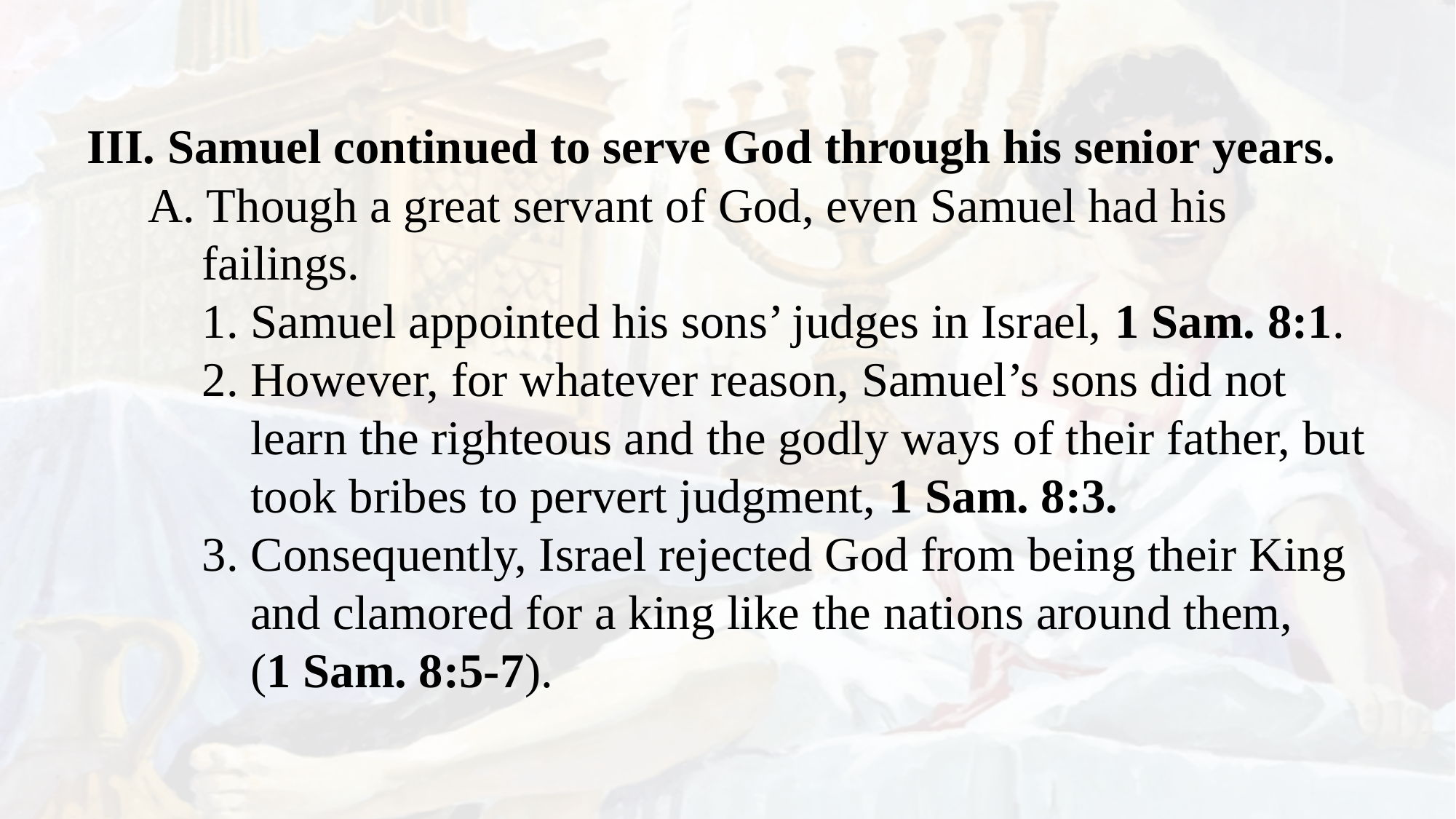

III. Samuel continued to serve God through his senior years.
A. Though a great servant of God, even Samuel had his failings.
1. Samuel appointed his sons’ judges in Israel, 1 Sam. 8:1.
2. However, for whatever reason, Samuel’s sons did not learn the righteous and the godly ways of their father, but took bribes to pervert judgment, 1 Sam. 8:3.
3. Consequently, Israel rejected God from being their King and clamored for a king like the nations around them,    (1 Sam. 8:5-7).